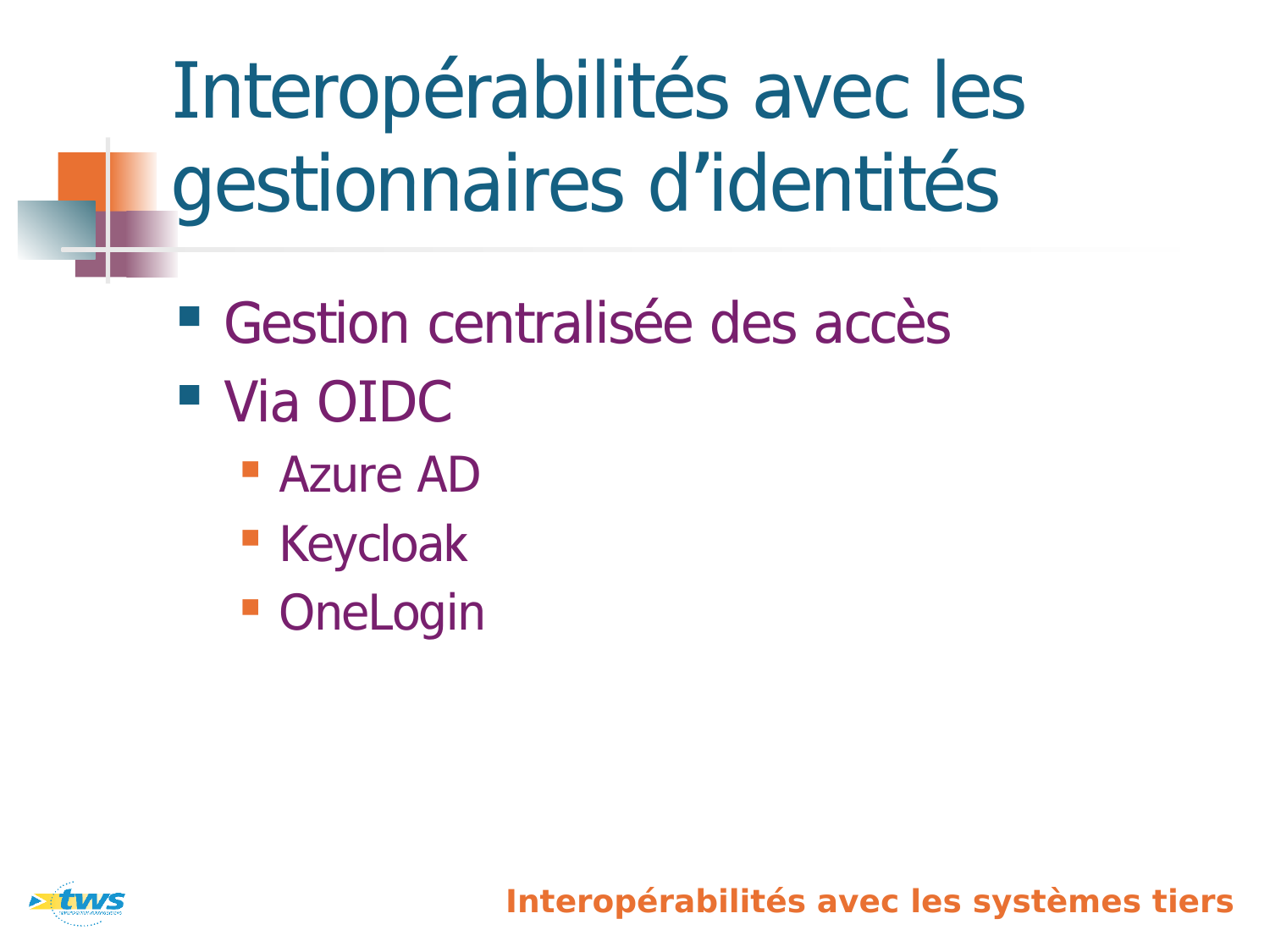

# Interopérabilités avec les gestionnaires d’identités
Gestion centralisée des accès
Via OIDC
Azure AD
Keycloak
OneLogin

Interopérabilités avec les systèmes tiers